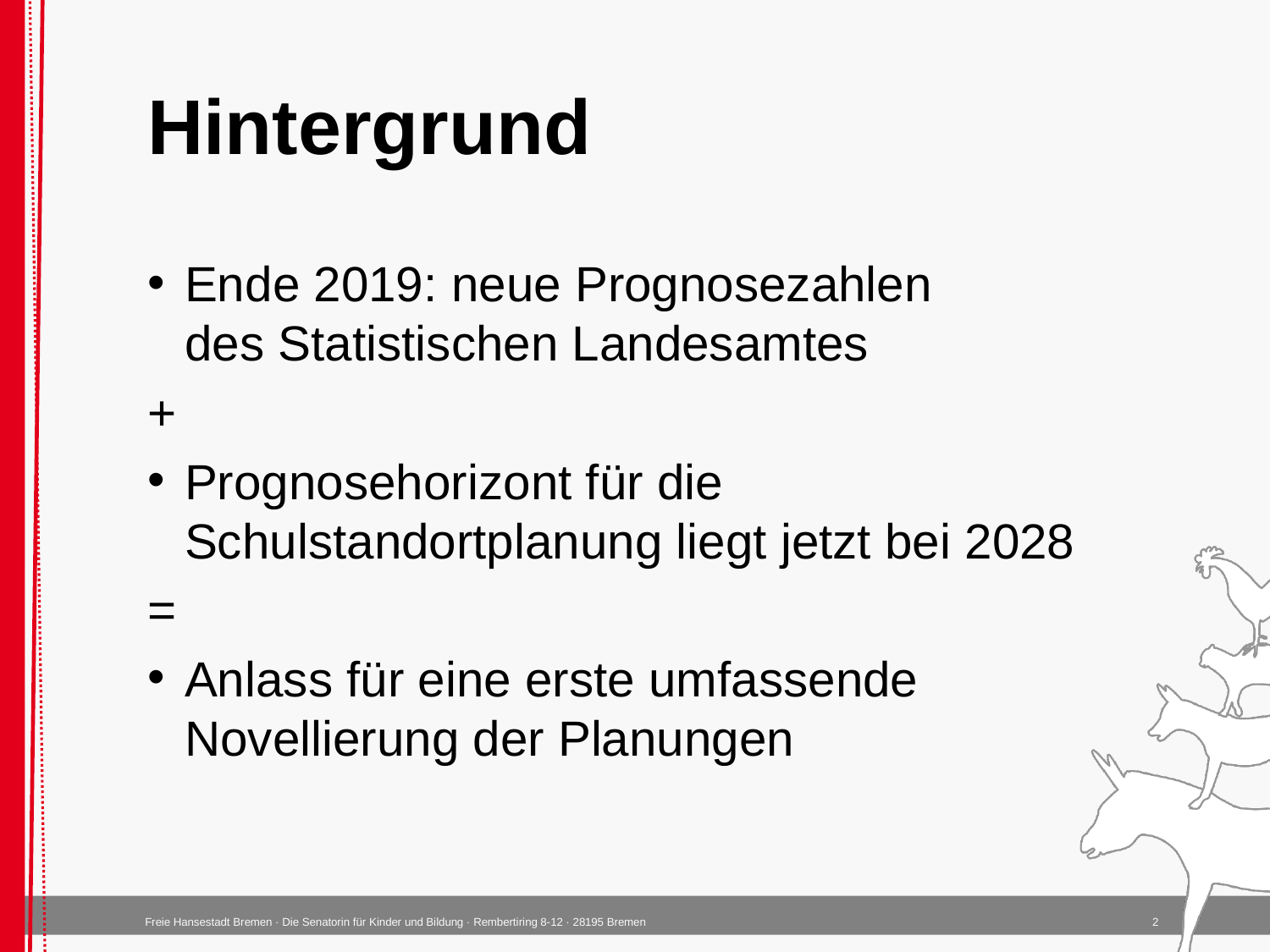

# Hintergrund
Ende 2019: neue Prognosezahlen
des Statistischen Landesamtes
+
Prognosehorizont für die Schulstandortplanung liegt jetzt bei 2028
=
Anlass für eine erste umfassende Novellierung der Planungen

2